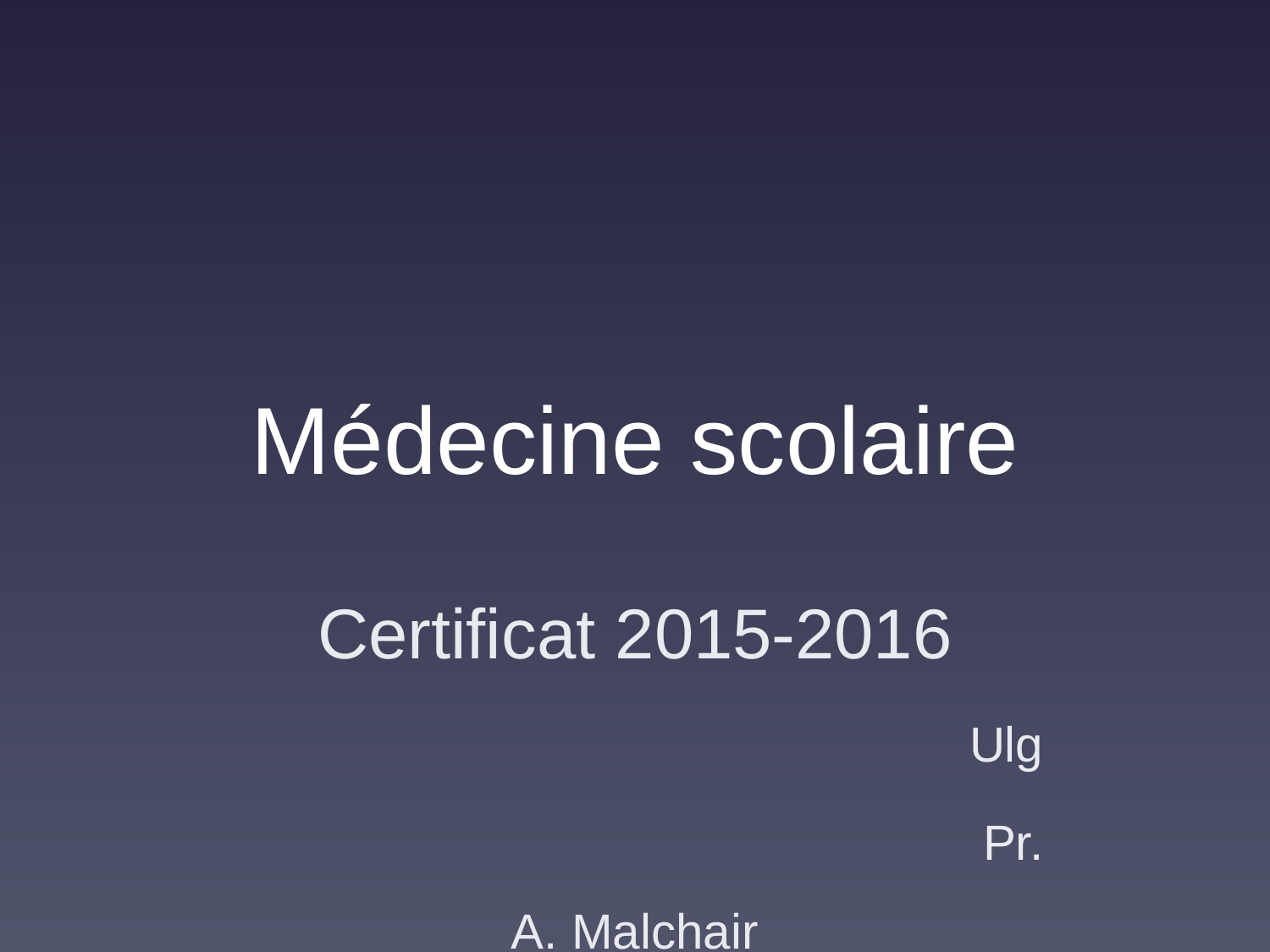

# Médecine scolaire
Certificat 2015-2016
                                                      Ulg
                                                       Pr. A. Malchair